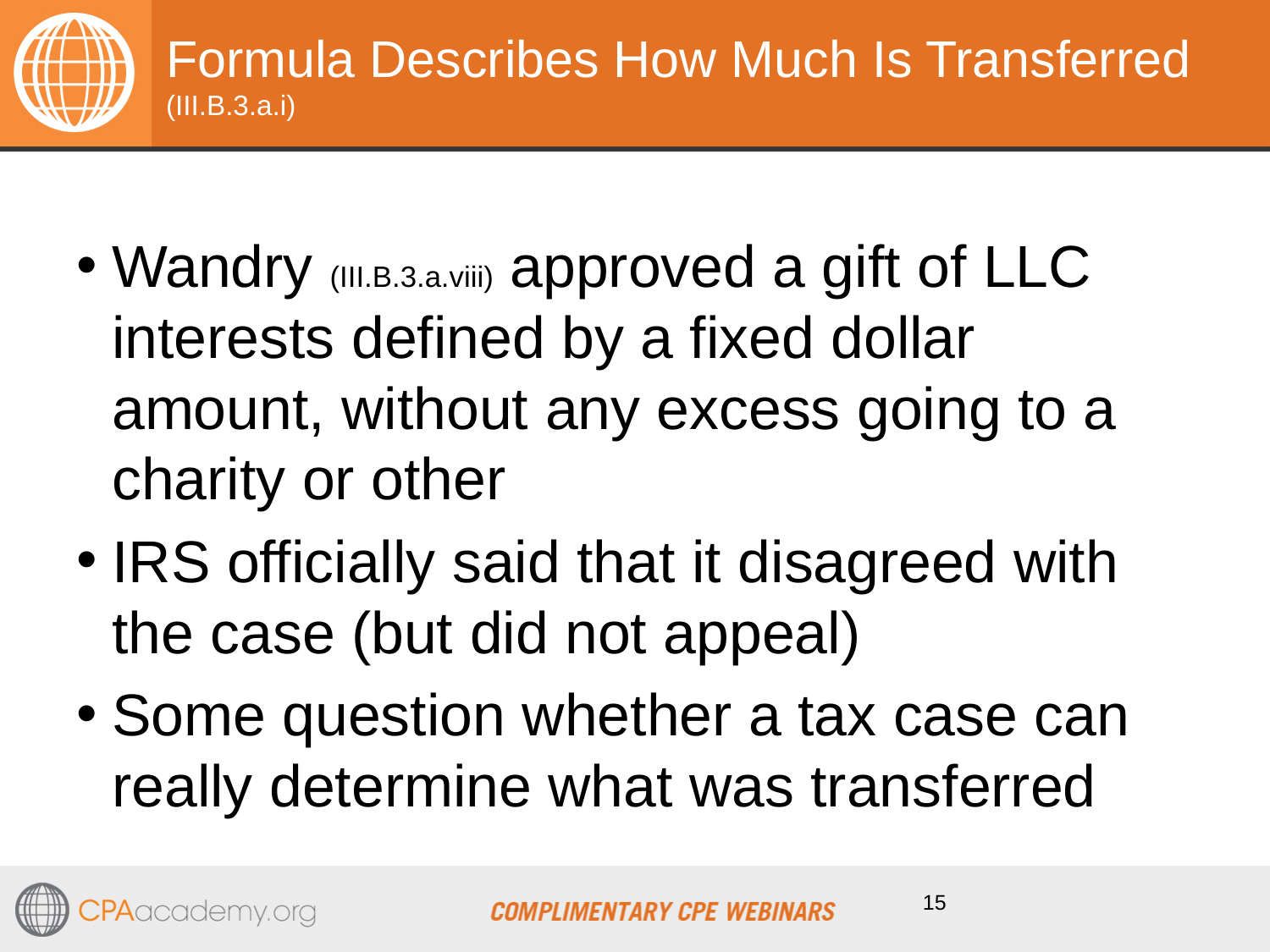

# Formula Describes How Much Is Transferred (III.B.3.a.i)
Wandry (III.B.3.a.viii) approved a gift of LLC interests defined by a fixed dollar amount, without any excess going to a charity or other
IRS officially said that it disagreed with the case (but did not appeal)
Some question whether a tax case can really determine what was transferred
15